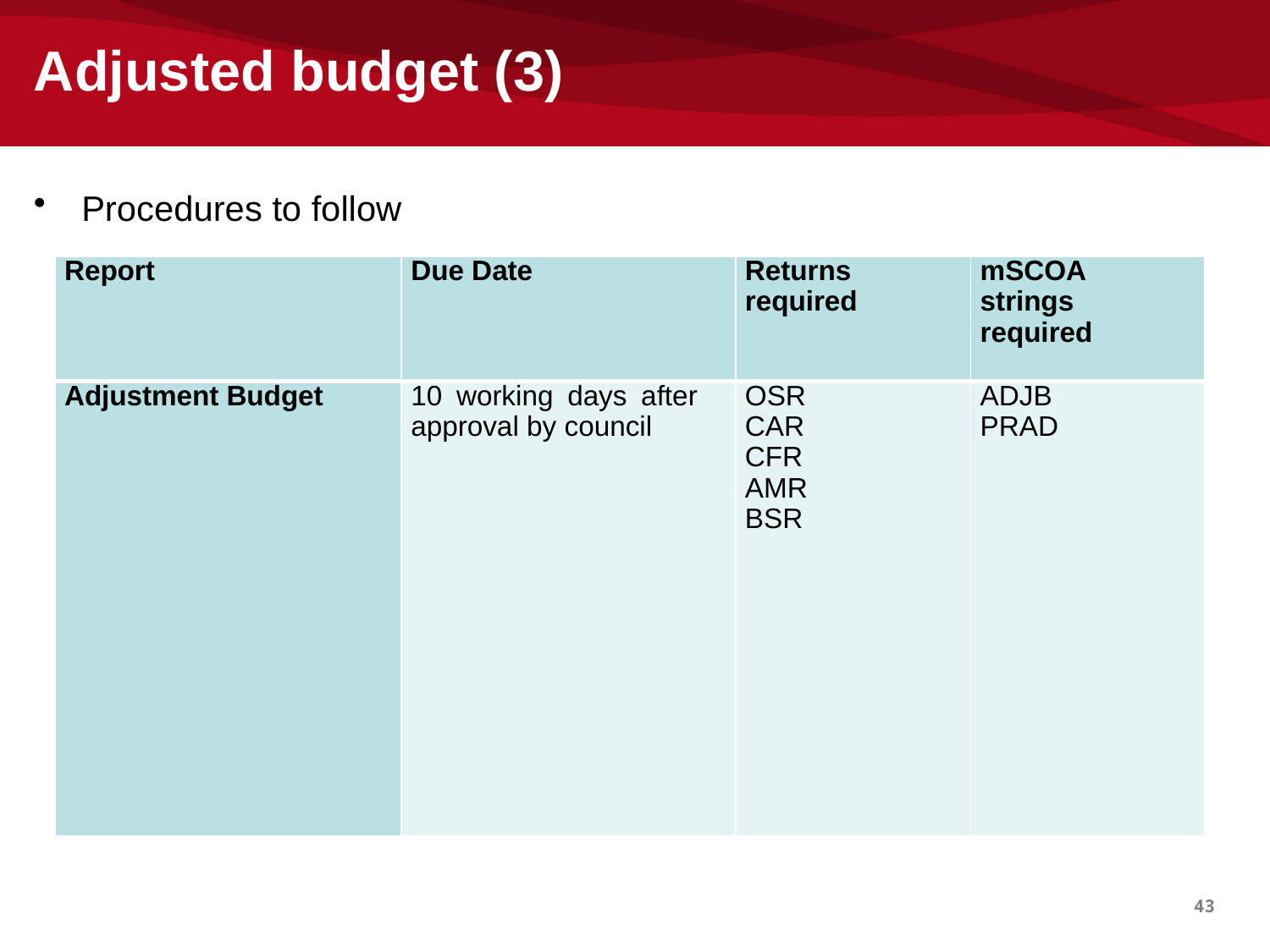

# Adjusted budget (3)
Procedures to follow

| Report | Due Date | Returns required | mSCOA strings required |
| --- | --- | --- | --- |
| Adjustment Budget | 10 working days after approval by council | OSR CAR CFR AMR BSR | ADJB PRAD |
43